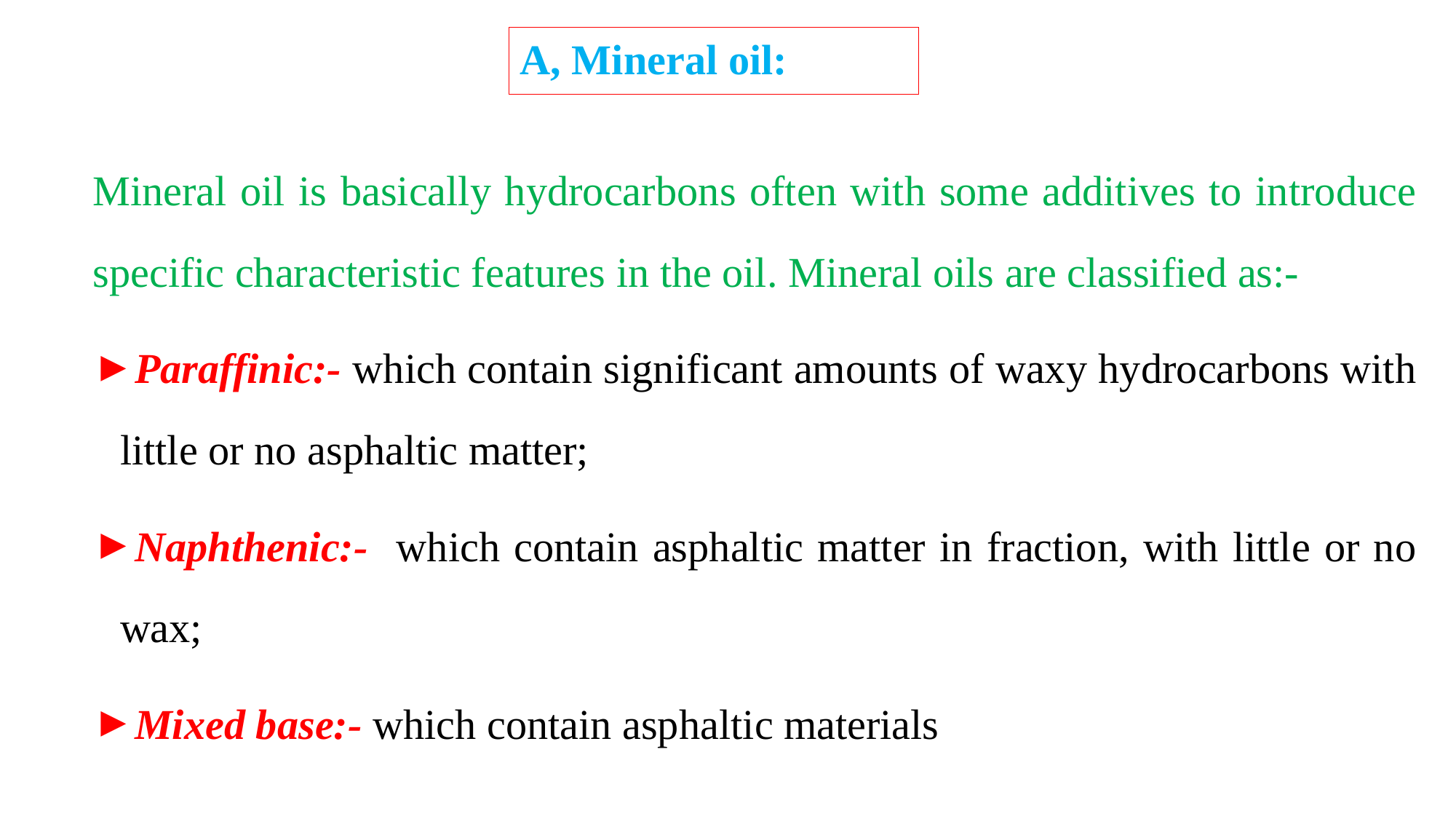

# A, Mineral oil:
Mineral oil is basically hydrocarbons often with some additives to introduce specific characteristic features in the oil. Mineral oils are classified as:-
Paraffinic:- which contain significant amounts of waxy hydrocarbons with little or no asphaltic matter;
Naphthenic:-  which contain asphaltic matter in fraction, with little or no wax;
Mixed base:- which contain asphaltic materials